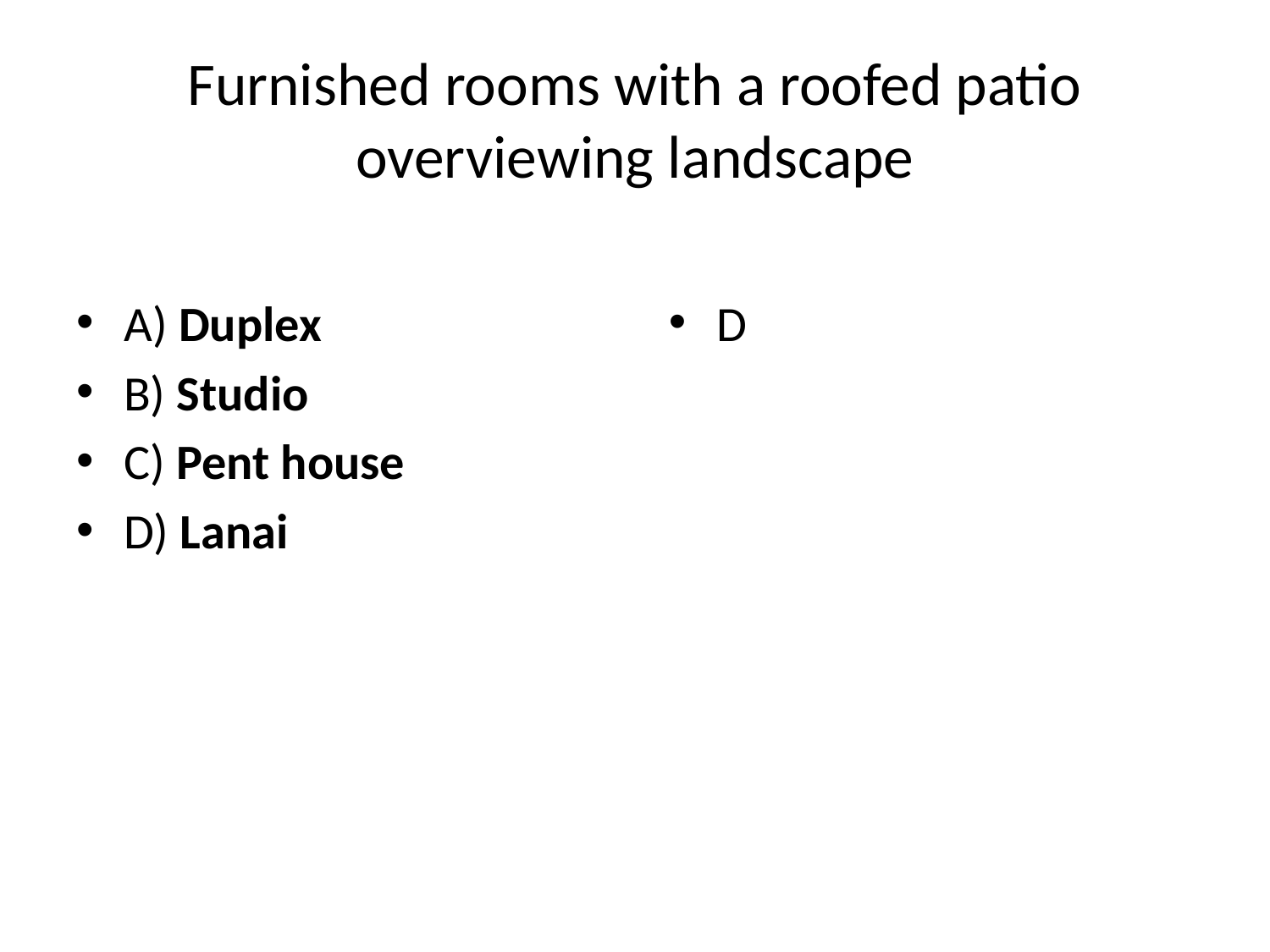

# Furnished rooms with a roofed patio overviewing landscape
A) Duplex
B) Studio
C) Pent house
D) Lanai

D